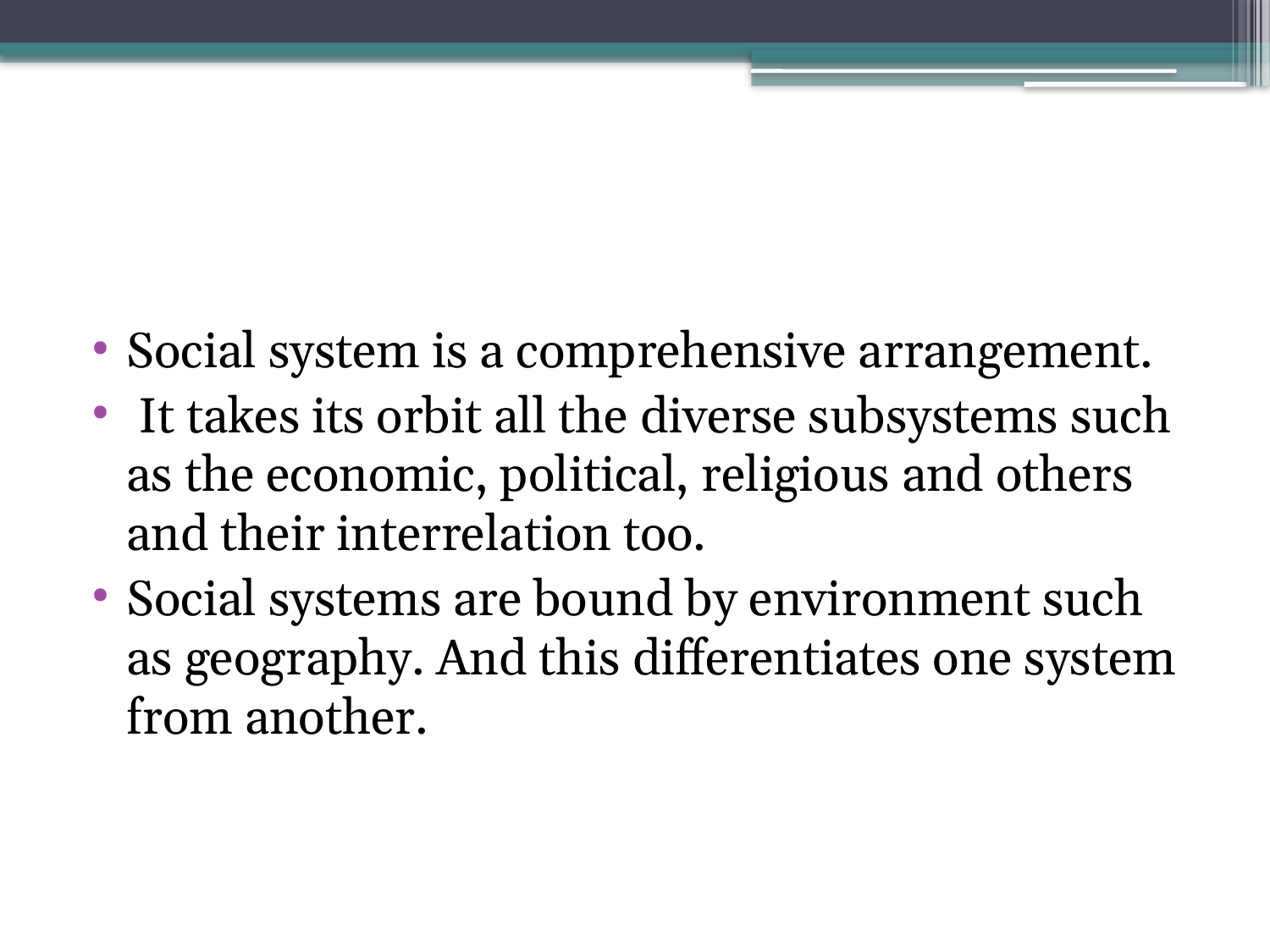

Social system is a comprehensive arrangement.
 It takes its orbit all the diverse subsystems such as the economic, political, religious and others and their interrelation too.
Social systems are bound by environment such as geography. And this differentiates one system from another.